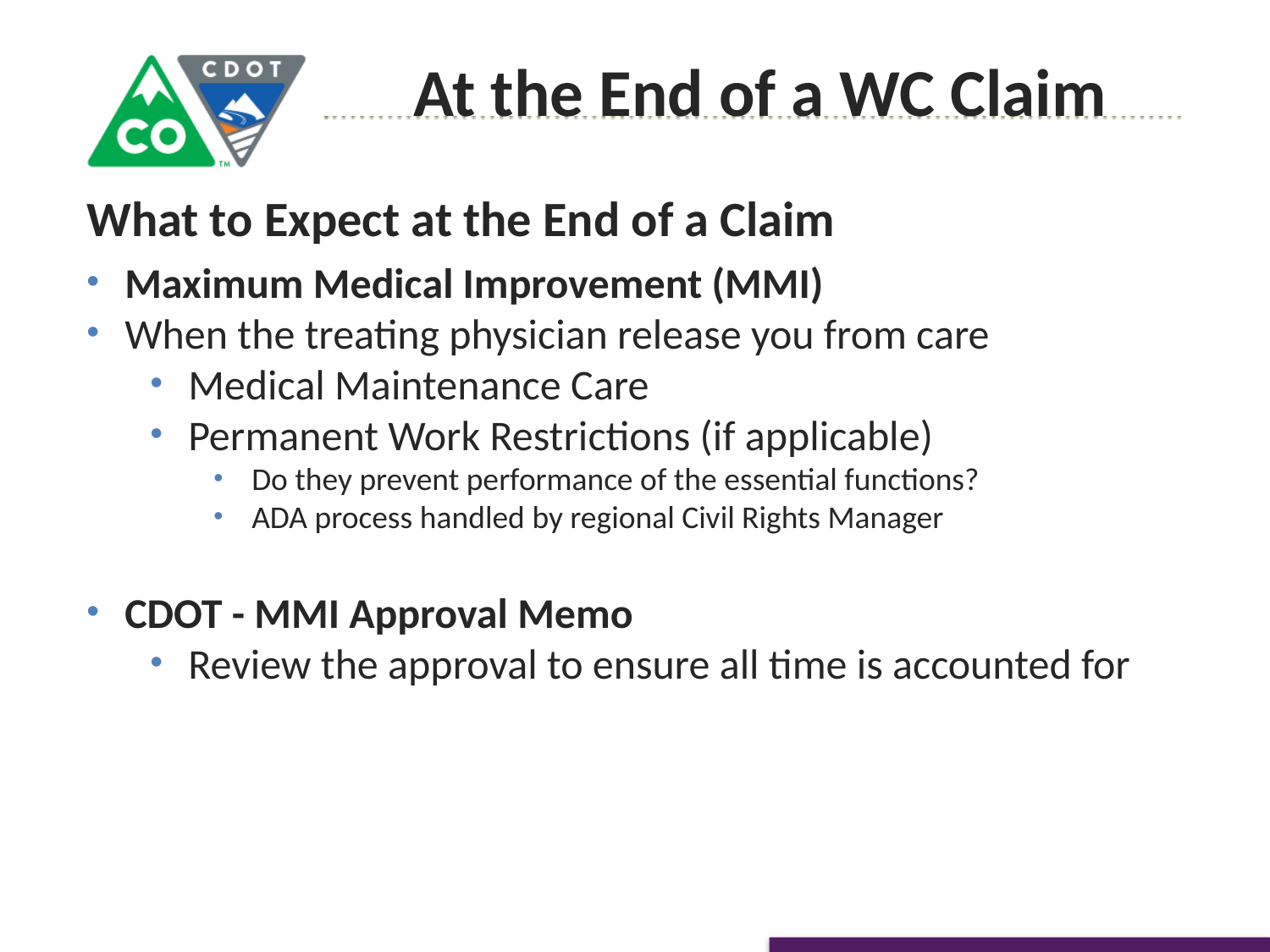

At the End of a WC Claim
What to Expect at the End of a Claim
Maximum Medical Improvement (MMI)
When the treating physician release you from care
Medical Maintenance Care
Permanent Work Restrictions (if applicable)
Do they prevent performance of the essential functions?
ADA process handled by regional Civil Rights Manager

CDOT - MMI Approval Memo
Review the approval to ensure all time is accounted for